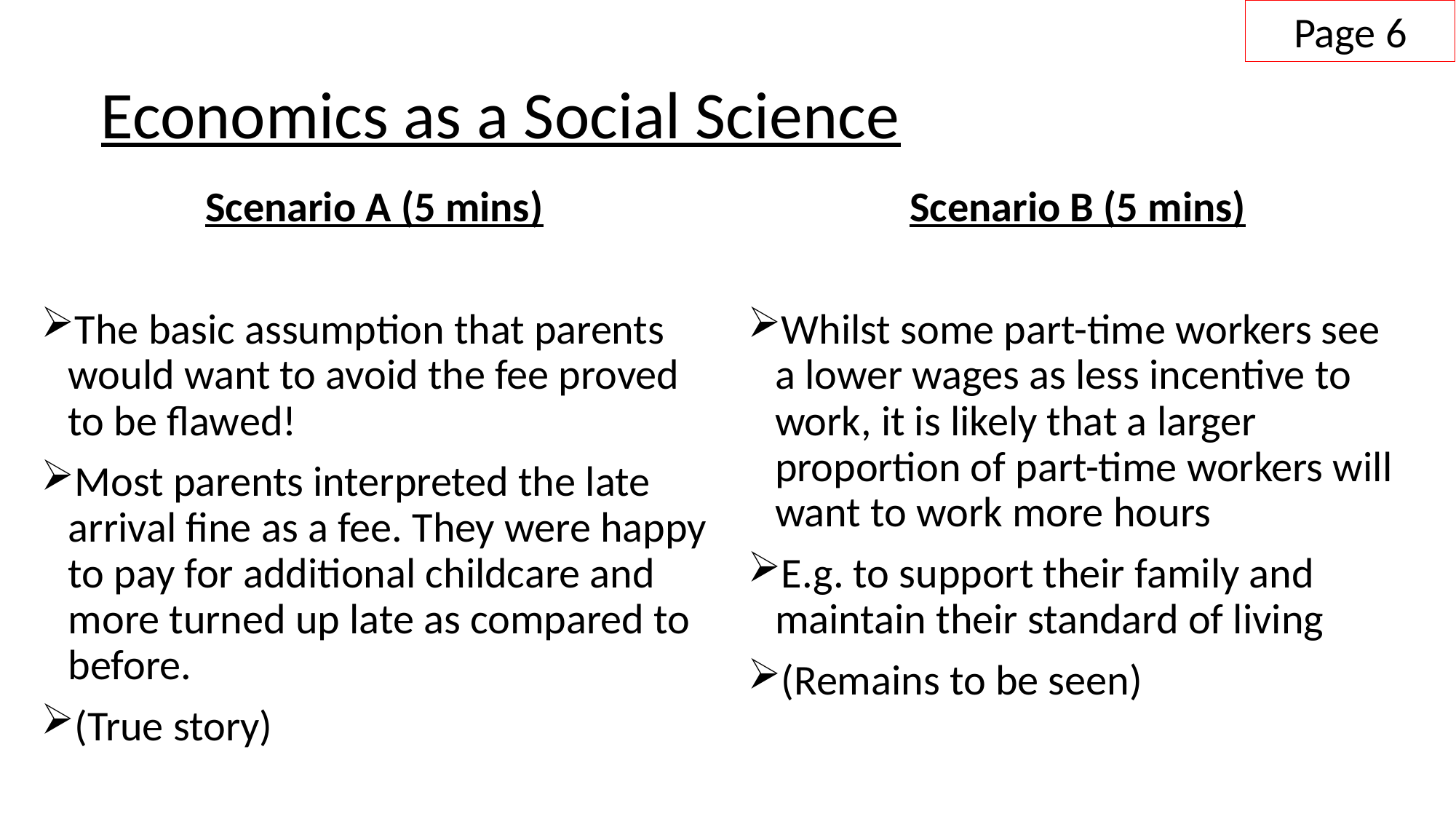

Page 6
# Economics as a Social Science
Scenario A (5 mins)

The basic assumption that parents would want to avoid the fee proved to be flawed!
Most parents interpreted the late arrival fine as a fee. They were happy to pay for additional childcare and more turned up late as compared to before.
(True story)
Scenario B (5 mins)

Whilst some part-time workers see a lower wages as less incentive to work, it is likely that a larger proportion of part-time workers will want to work more hours
E.g. to support their family and maintain their standard of living
(Remains to be seen)